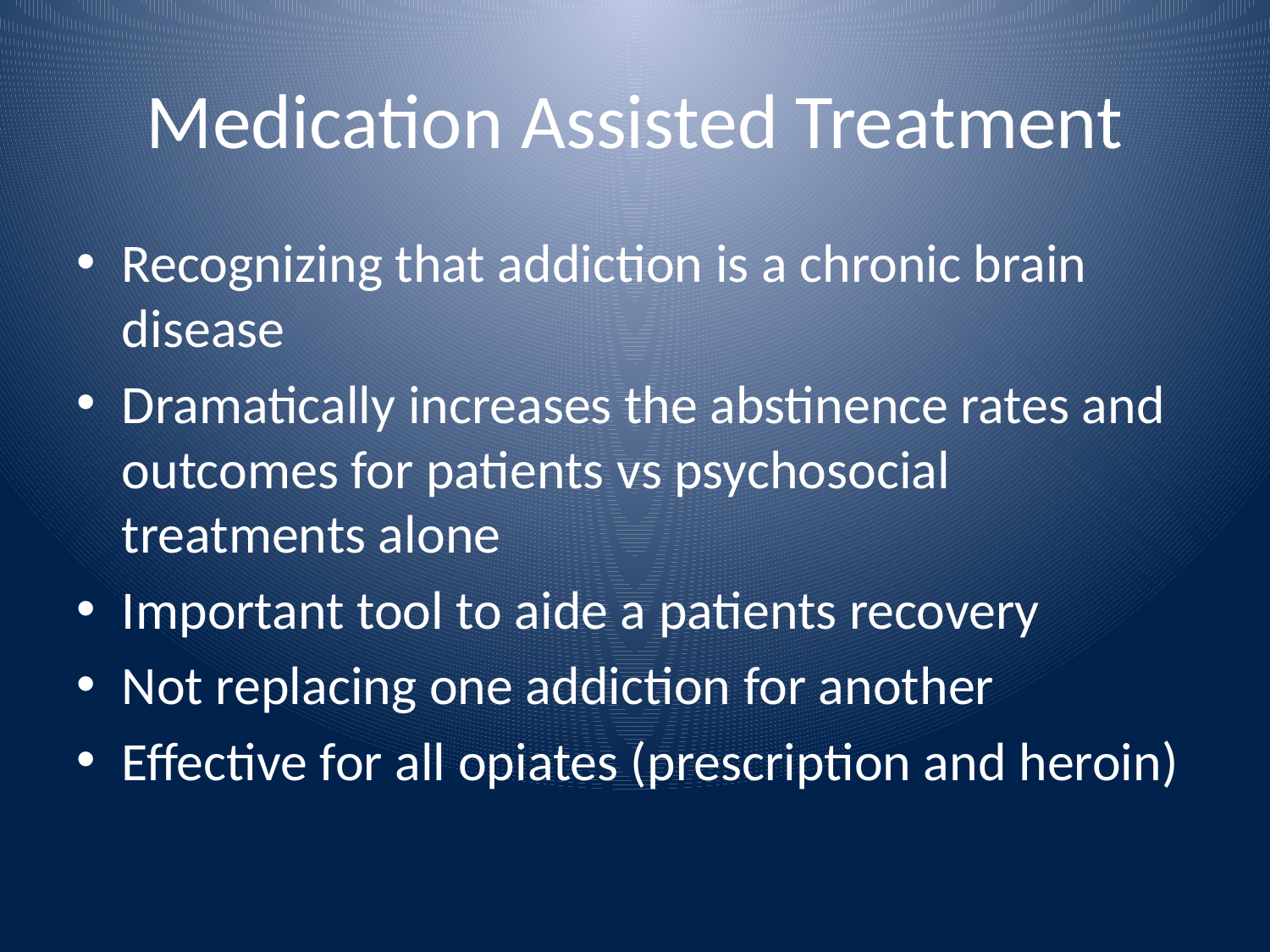

# Medication Assisted Treatment
Recognizing that addiction is a chronic brain disease
Dramatically increases the abstinence rates and outcomes for patients vs psychosocial treatments alone
Important tool to aide a patients recovery
Not replacing one addiction for another
Effective for all opiates (prescription and heroin)